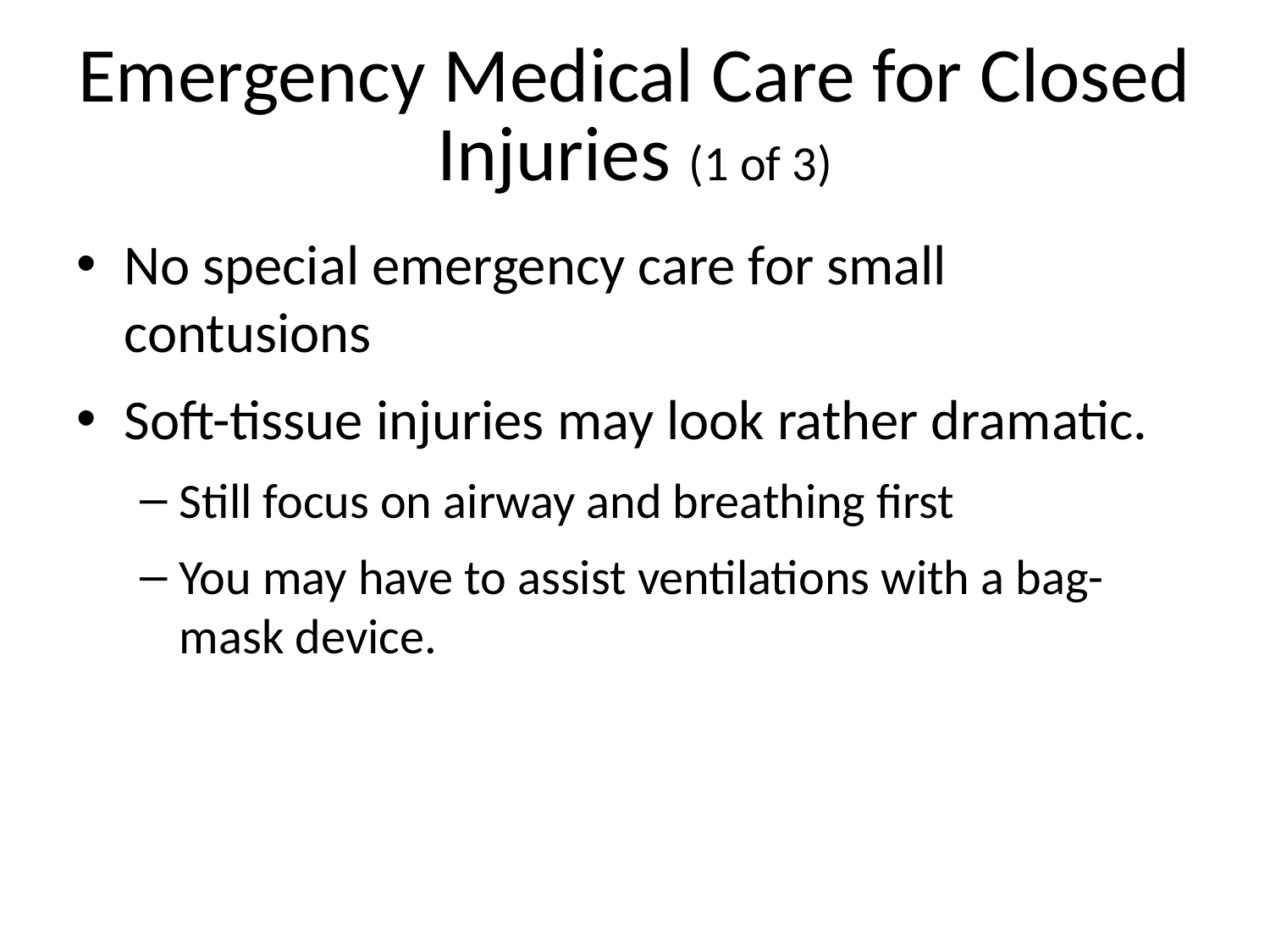

# Emergency Medical Care for Closed Injuries (1 of 3)
No special emergency care for small contusions
Soft-tissue injuries may look rather dramatic.
Still focus on airway and breathing first
You may have to assist ventilations with a bag-mask device.